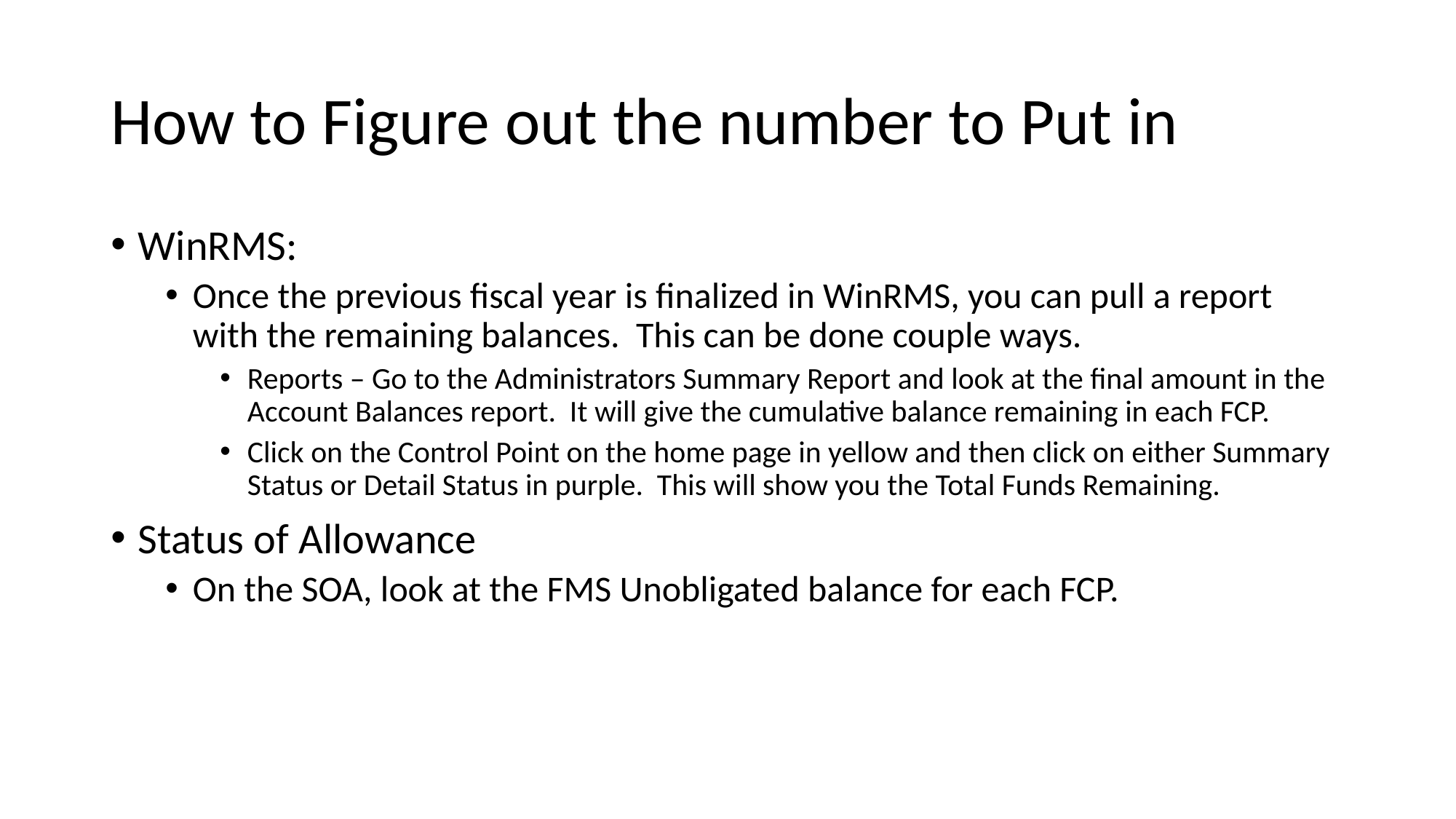

# How to Figure out the number to Put in
WinRMS:
Once the previous fiscal year is finalized in WinRMS, you can pull a report with the remaining balances.  This can be done couple ways.
Reports – Go to the Administrators Summary Report and look at the final amount in the Account Balances report.  It will give the cumulative balance remaining in each FCP.
Click on the Control Point on the home page in yellow and then click on either Summary Status or Detail Status in purple.  This will show you the Total Funds Remaining.
Status of Allowance
On the SOA, look at the FMS Unobligated balance for each FCP.